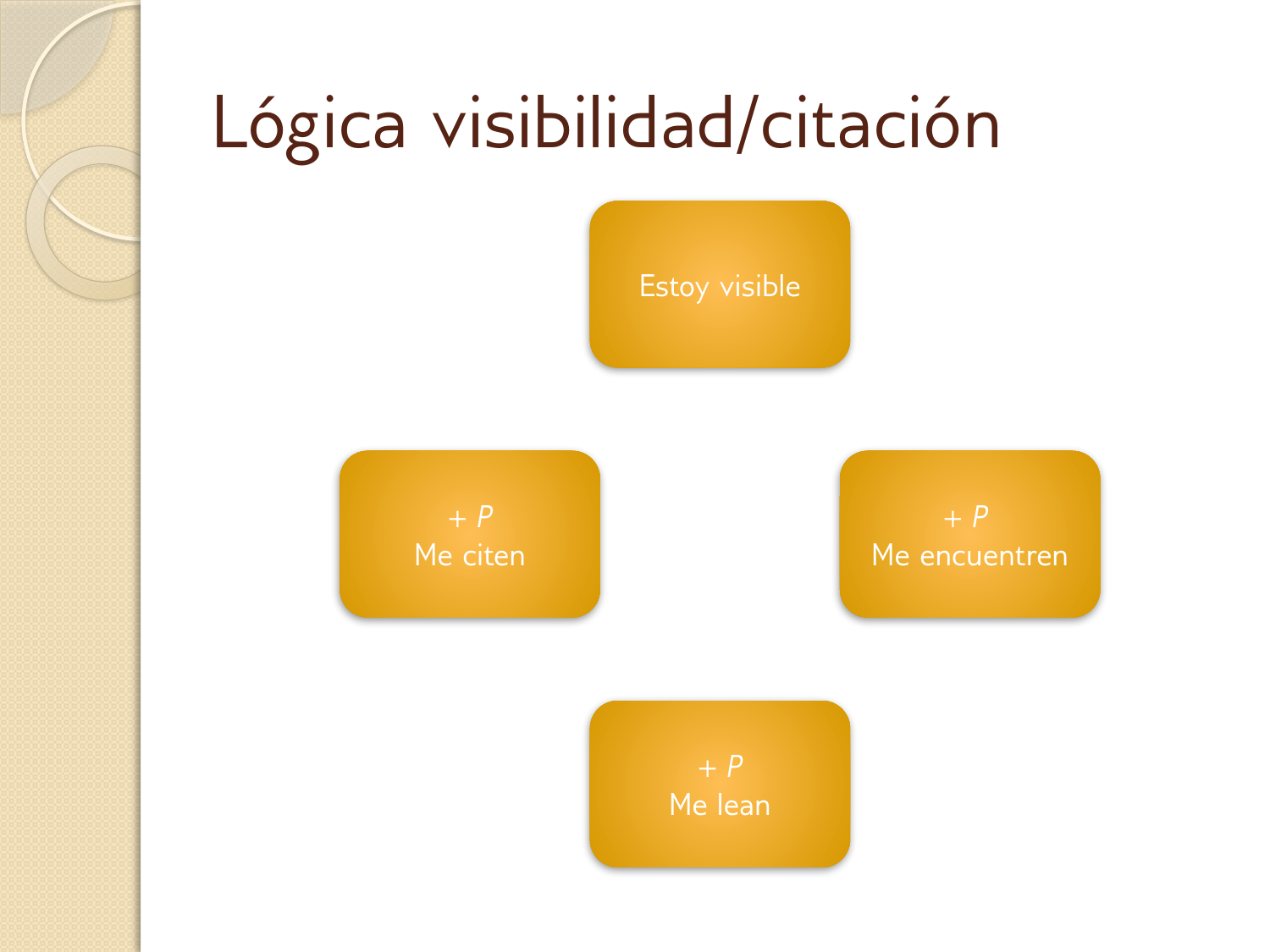

# Lógica visibilidad/citación
Estoy visible
+ P
Me encuentren
+ P
Me lean
+ P
Me citen